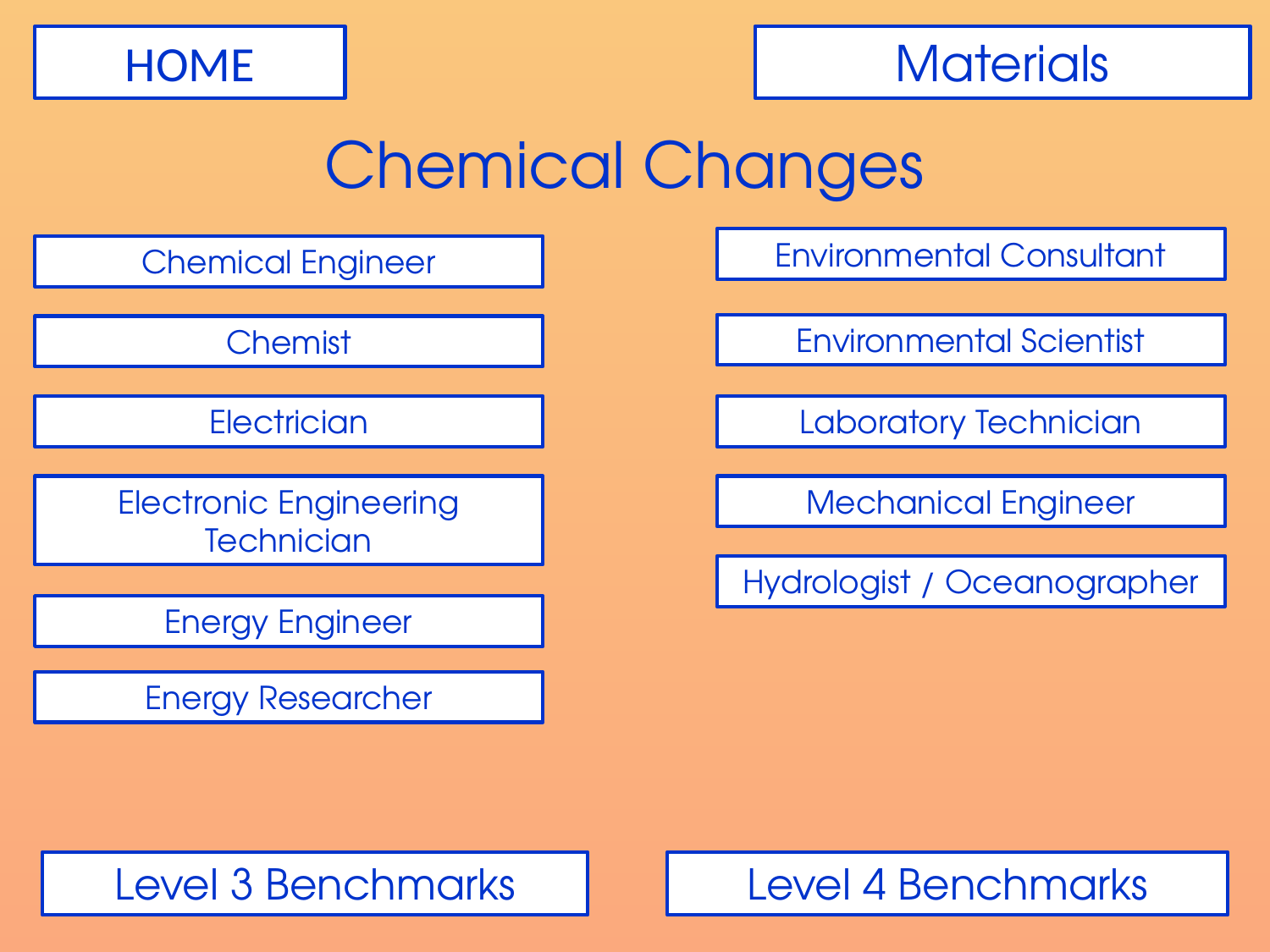

Materials
HOME
# Chemical Changes
Environmental Consultant
Chemical Engineer
Environmental Scientist
Chemist
Electrician
Laboratory Technician
Electronic Engineering Technician
Mechanical Engineer
Hydrologist / Oceanographer
Energy Engineer
Energy Researcher
Level 3 Benchmarks
Level 4 Benchmarks